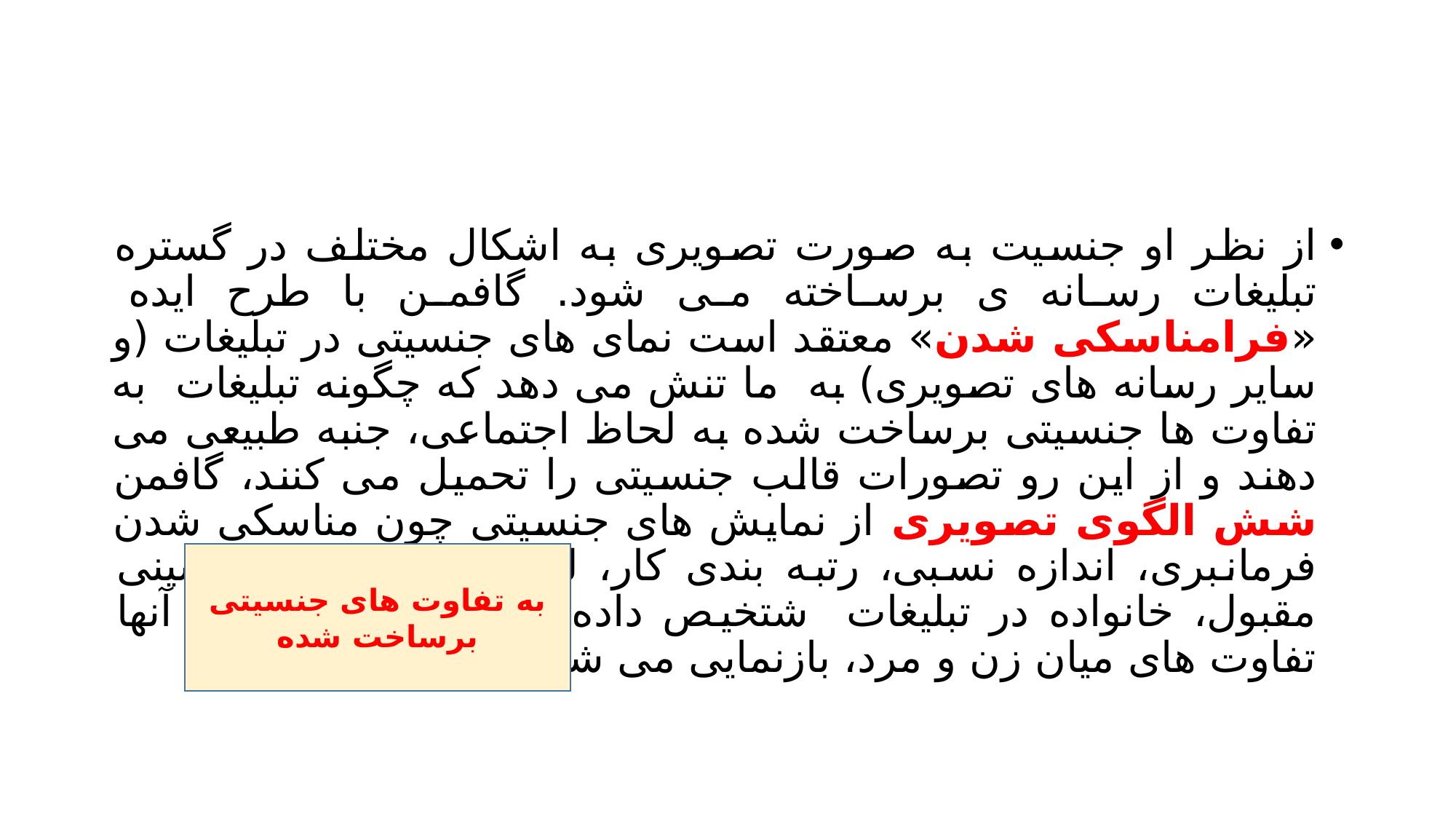

#
از نظر او جنسیت به صورت تصویری به اشکال مختلف در گستره تبلیغات رسانه ی برساخته می شود. گافمن با طرح ایده «فرامناسکی شدن» معتقد است نمای های جنسیتی در تبلیغات (و سایر رسانه های تصویری) به  ما تنش می دهد که چگونه تبلیغات  به تفاوت ها جنسیتی برساخت شده به لحاظ اجتماعی، جنبه طبیعی می دهند و از این رو تصورات قالب جنسیتی را تحمیل می کنند، گافمن شش الگوی تصویری از نمایش های جنسیتی چون مناسکی شدن فرمانبری، اندازه نسبی، رتبه بندی کار، لمس زنانه، عقب نشینی مقبول، خانواده در تبلیغات  شتخیص داده سات که ا ز طریق آنها تفاوت های میان زن و مرد، بازنمایی می شوند.
به تفاوت های جنسیتی برساخت شده